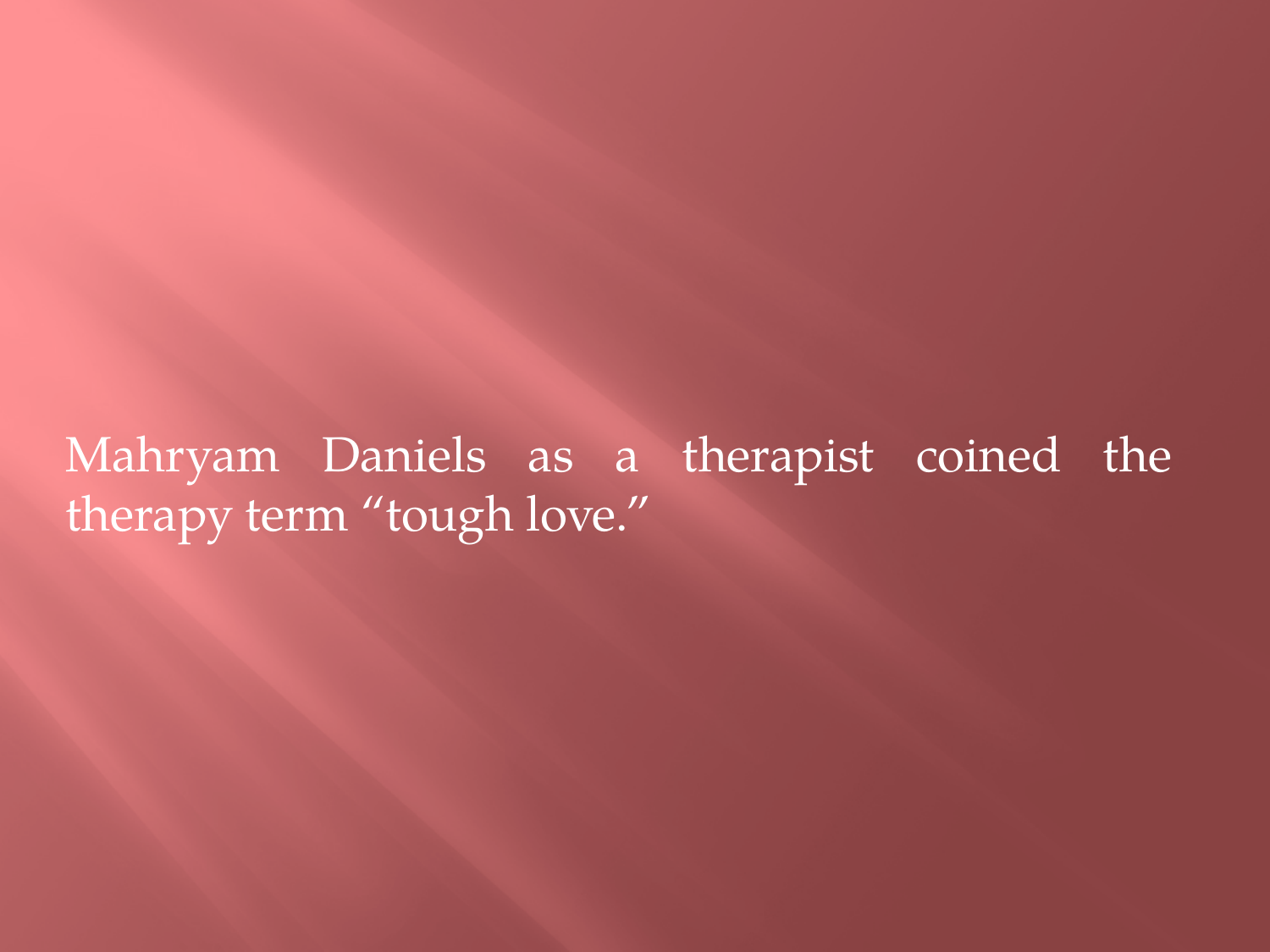

Mahryam Daniels as a therapist coined the therapy term “tough love.”